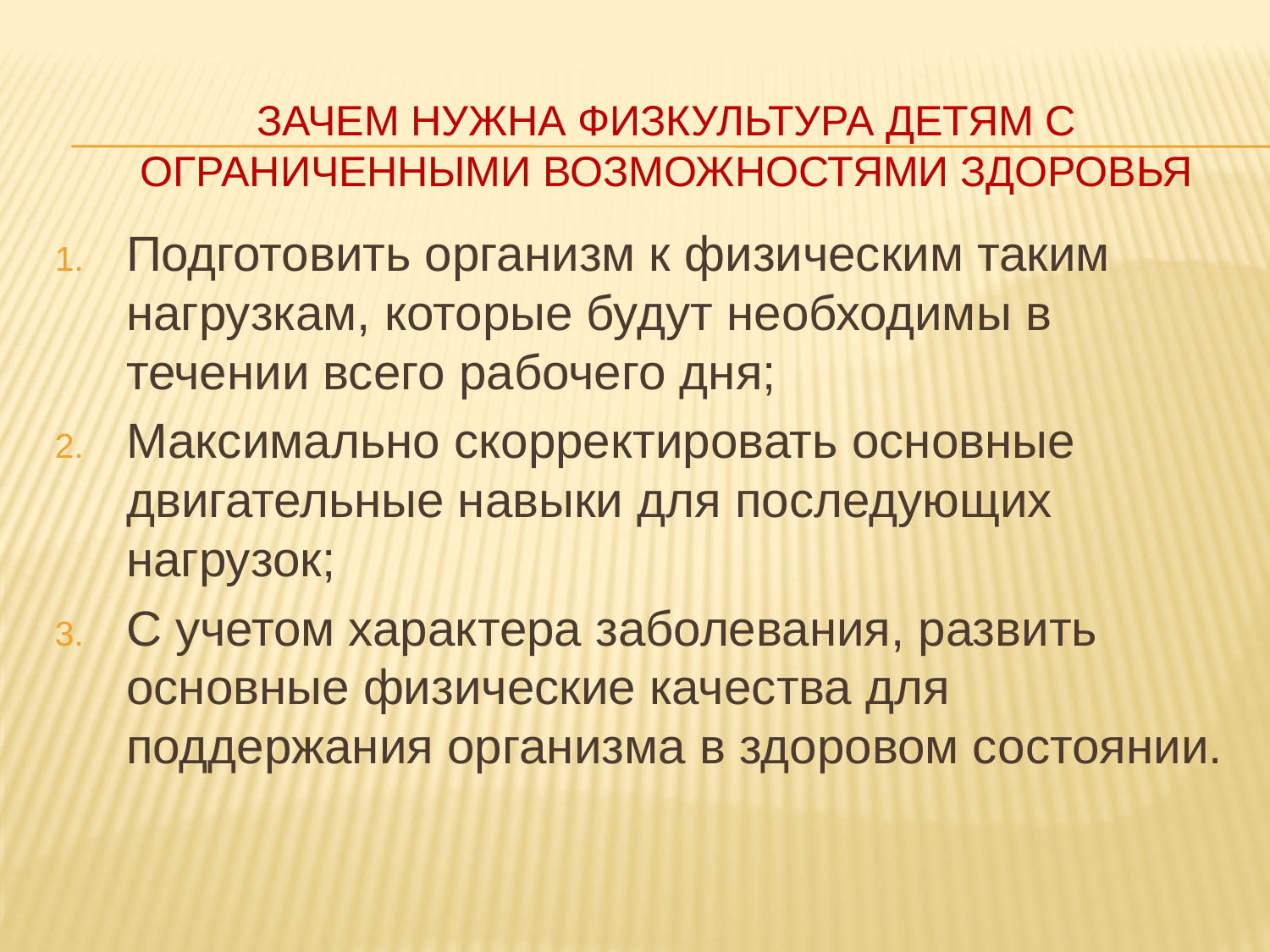

# Зачем нужна физкультура детям с ограниченными возможностями здоровья
Подготовить организм к физическим таким нагрузкам, которые будут необходимы в течении всего рабочего дня;
Максимально скорректировать основные двигательные навыки для последующих нагрузок;
С учетом характера заболевания, развить основные физические качества для поддержания организма в здоровом состоянии.